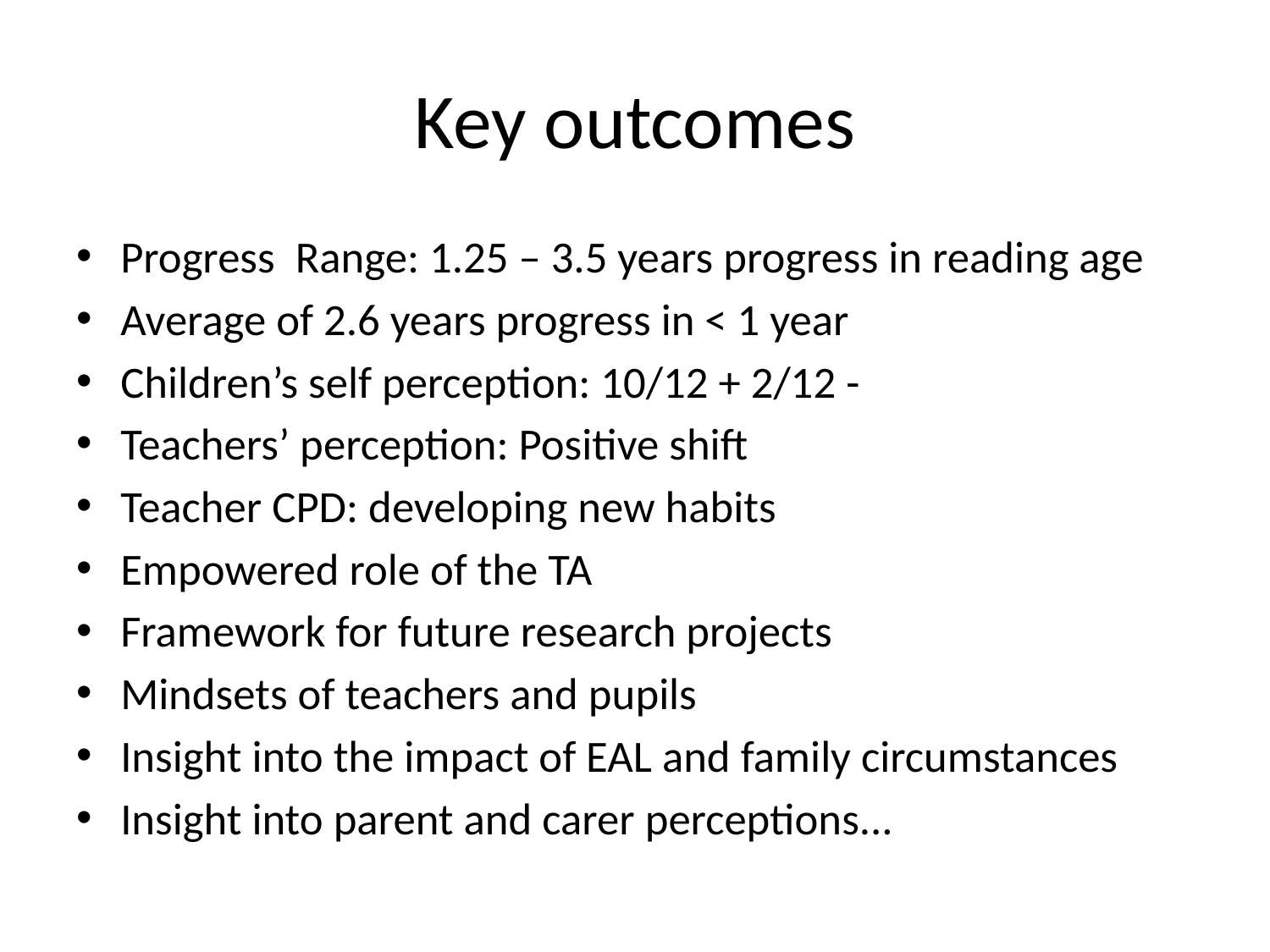

# Key outcomes
Progress  Range: 1.25 – 3.5 years progress in reading age
Average of 2.6 years progress in < 1 year
Children’s self perception: 10/12 + 2/12 -
Teachers’ perception: Positive shift
Teacher CPD: developing new habits
Empowered role of the TA
Framework for future research projects
Mindsets of teachers and pupils
Insight into the impact of EAL and family circumstances
Insight into parent and carer perceptions...